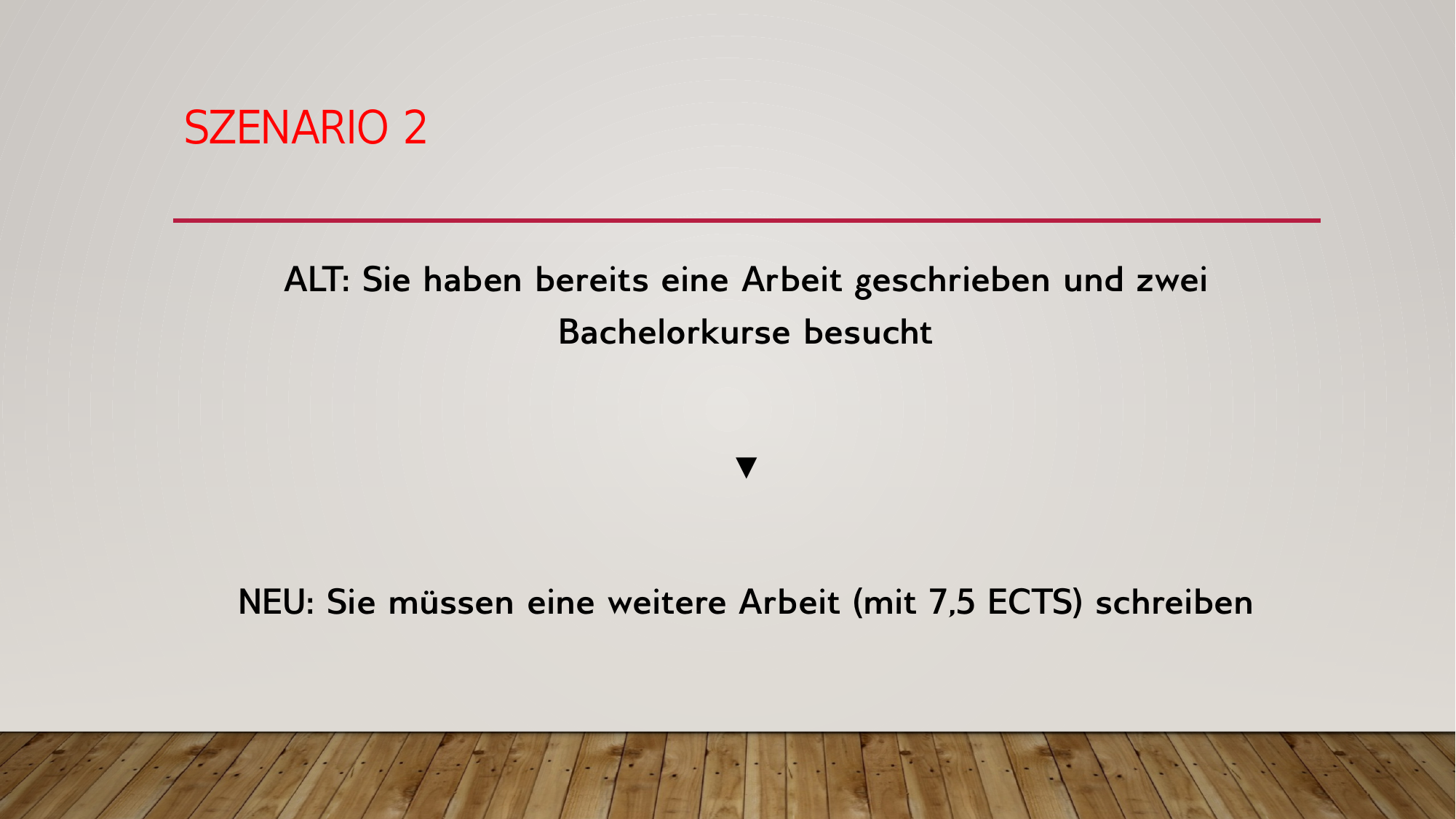

# Szenario 2
ALT: Sie haben bereits eine Arbeit geschrieben und zwei Bachelorkurse besucht

▼

NEU: Sie müssen eine weitere Arbeit (mit 7,5 ECTS) schreiben